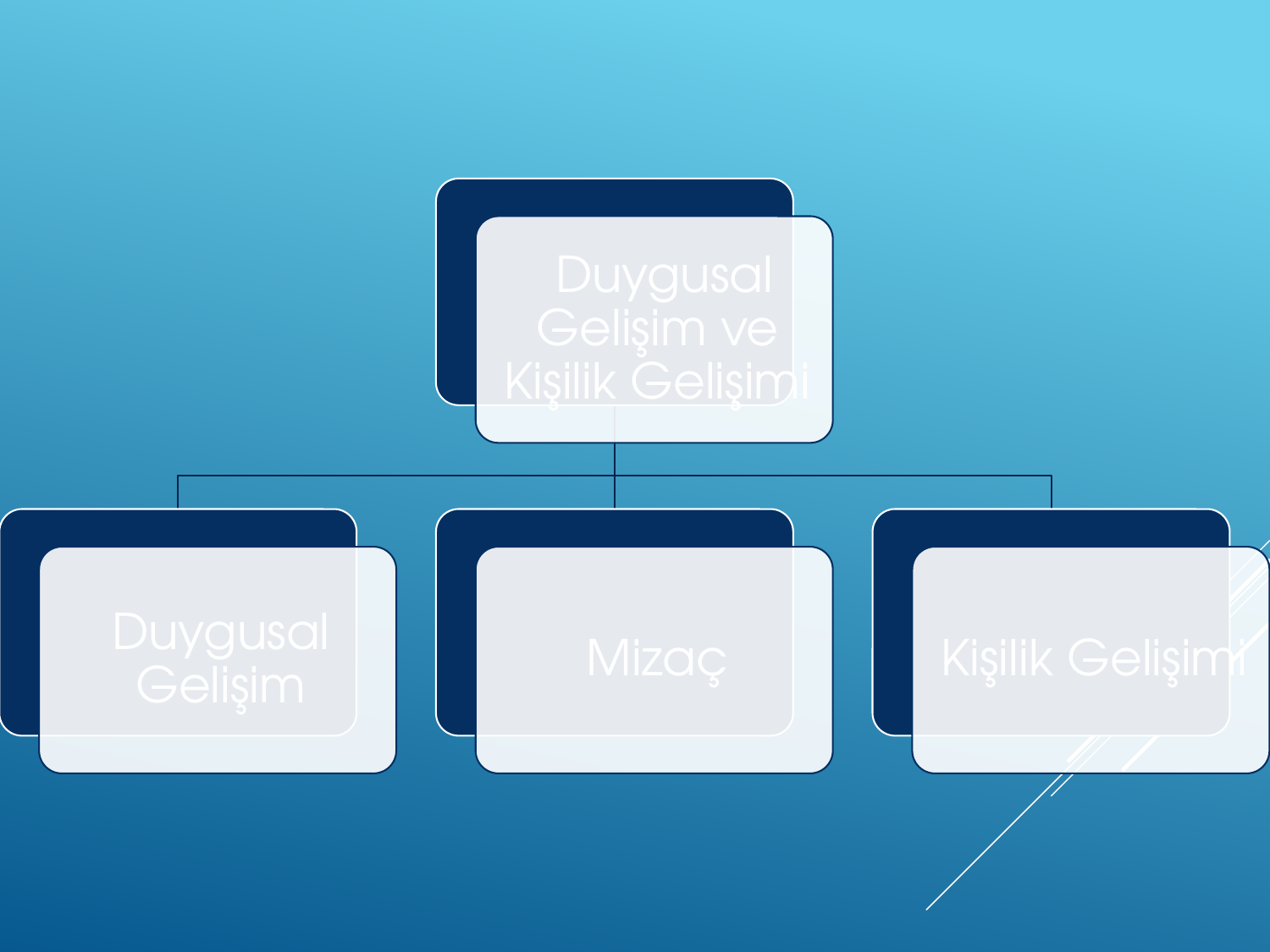

Duygusal Gelişim ve Kişilik Gelişimi
Duygusal Gelişim
Mizaç
Kişilik Gelişimi